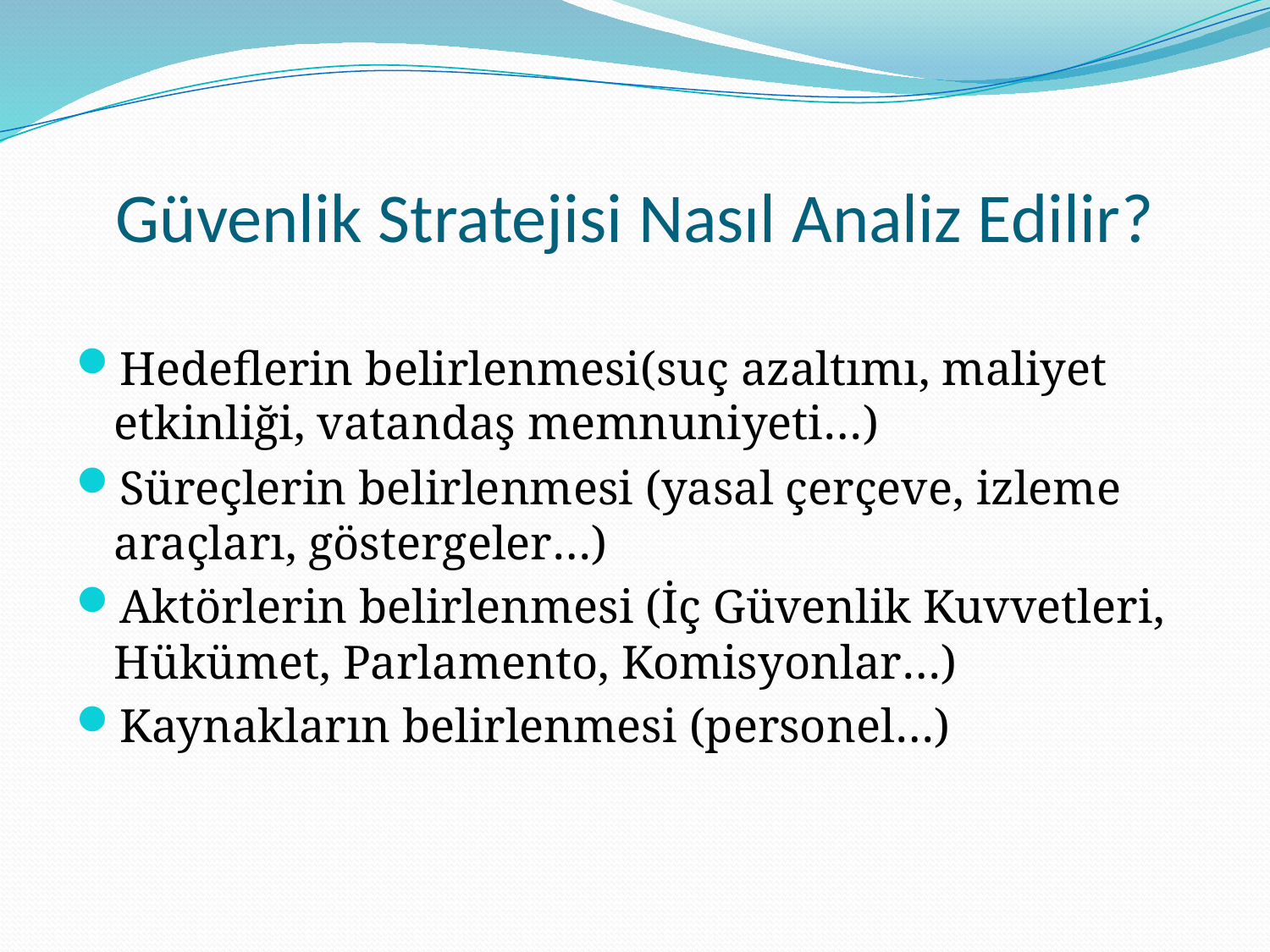

# Güvenlik Stratejisi Nasıl Analiz Edilir?

Hedeflerin belirlenmesi(suç azaltımı, maliyet etkinliği, vatandaş memnuniyeti…)
Süreçlerin belirlenmesi (yasal çerçeve, izleme araçları, göstergeler…)
Aktörlerin belirlenmesi (İç Güvenlik Kuvvetleri, Hükümet, Parlamento, Komisyonlar…)
Kaynakların belirlenmesi (personel…)